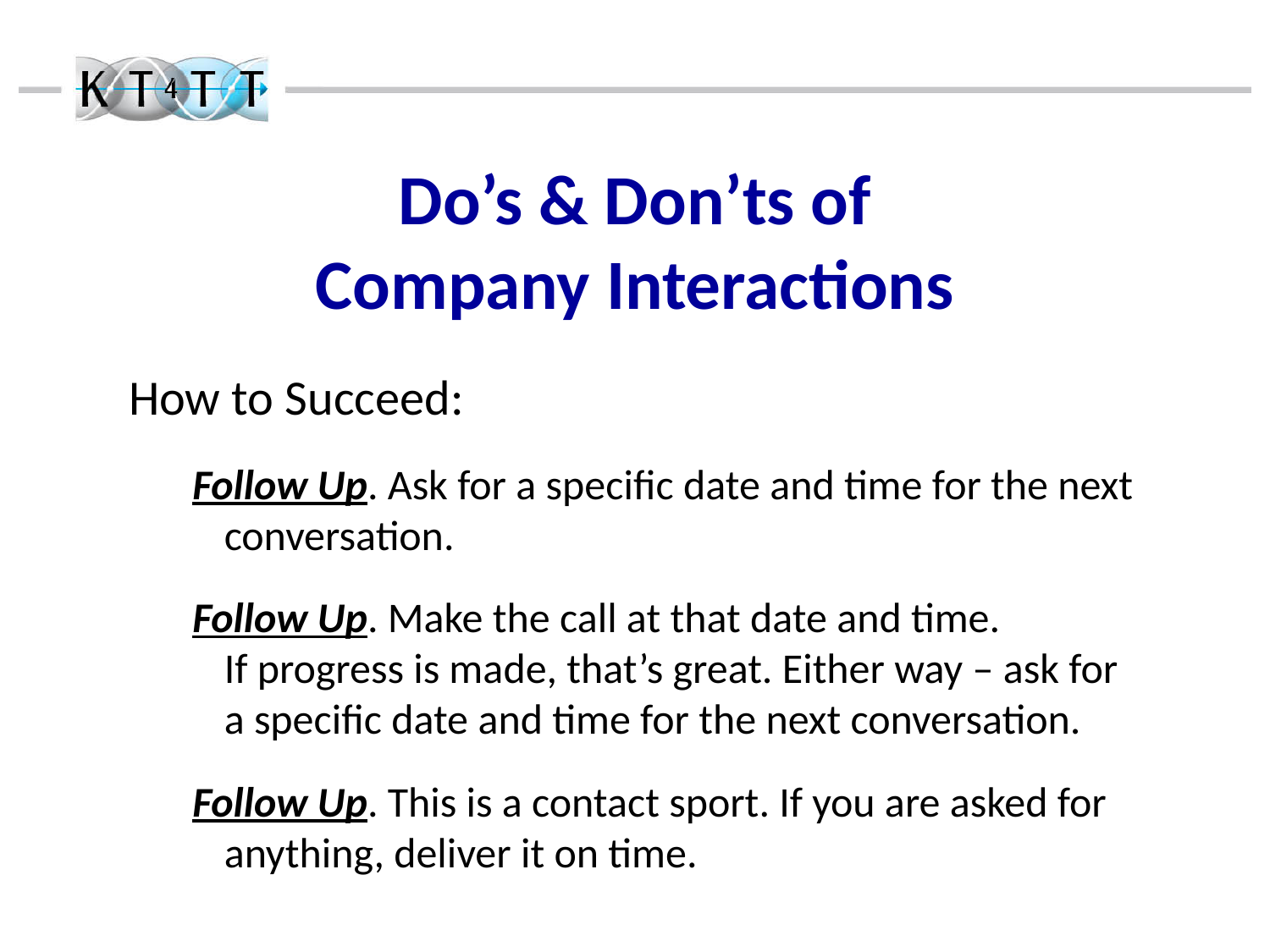

Do’s & Don’ts of
Company Interactions
How to Succeed:
Follow Up. Ask for a specific date and time for the next conversation.
Follow Up. Make the call at that date and time.
If progress is made, that’s great. Either way – ask for a specific date and time for the next conversation.
Follow Up. This is a contact sport. If you are asked for anything, deliver it on time.